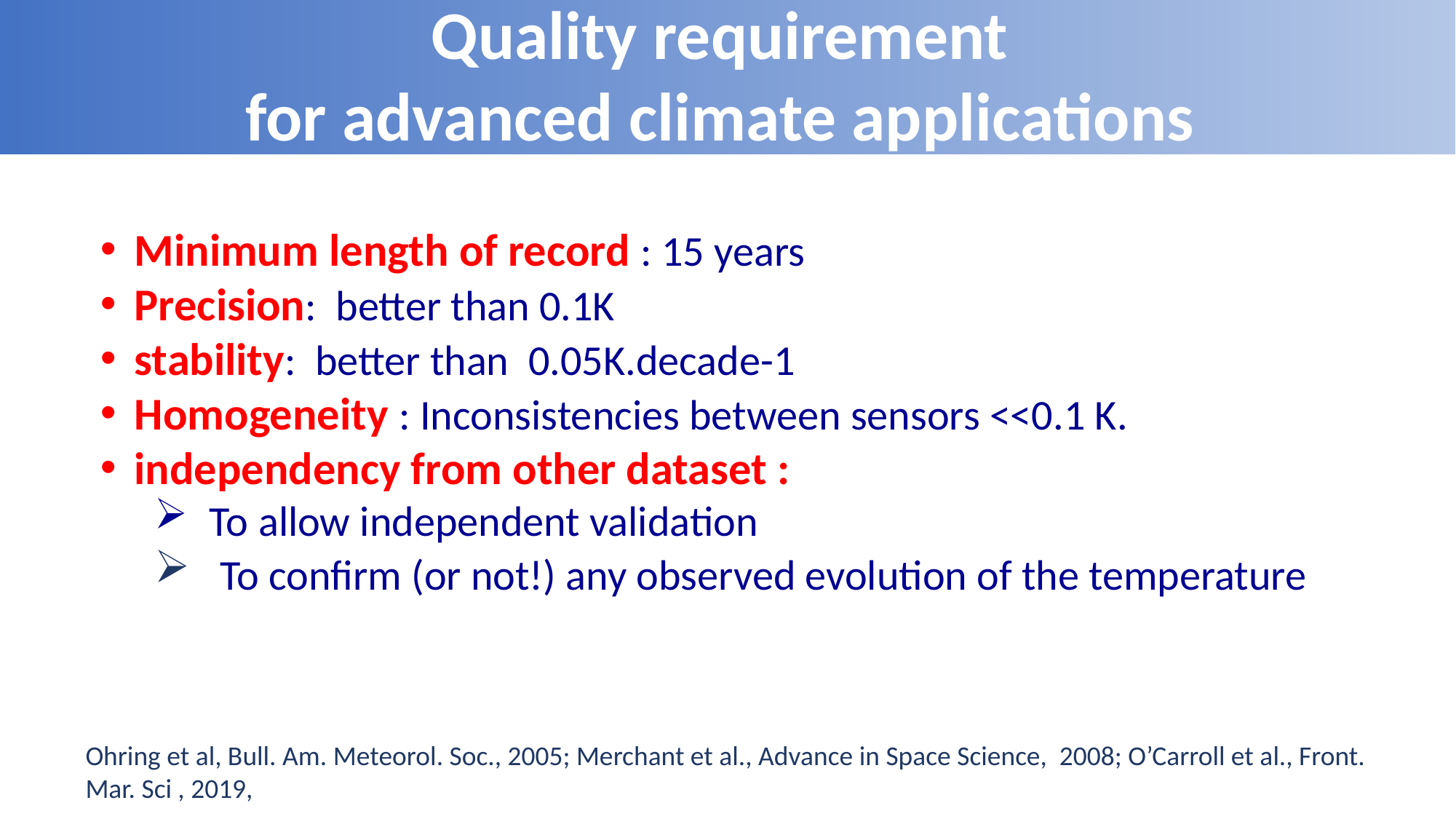

Quality requirement
﻿for advanced climate applications
﻿Minimum length of record : 15 years
Precision:  better than 0.1K
stability:  better than  0.05K.decade-1
Homogeneity : ﻿Inconsistencies between sensors <<0.1 K.
independency from other dataset :
To allow independent validation
 To confirm (or not!) any observed evolution of the temperature
Ohring et al, Bull. Am. Meteorol. Soc., 2005; Merchant et al., Advance in Space Science,  2008; O’Carroll et al., Front. Mar. Sci , 2019,